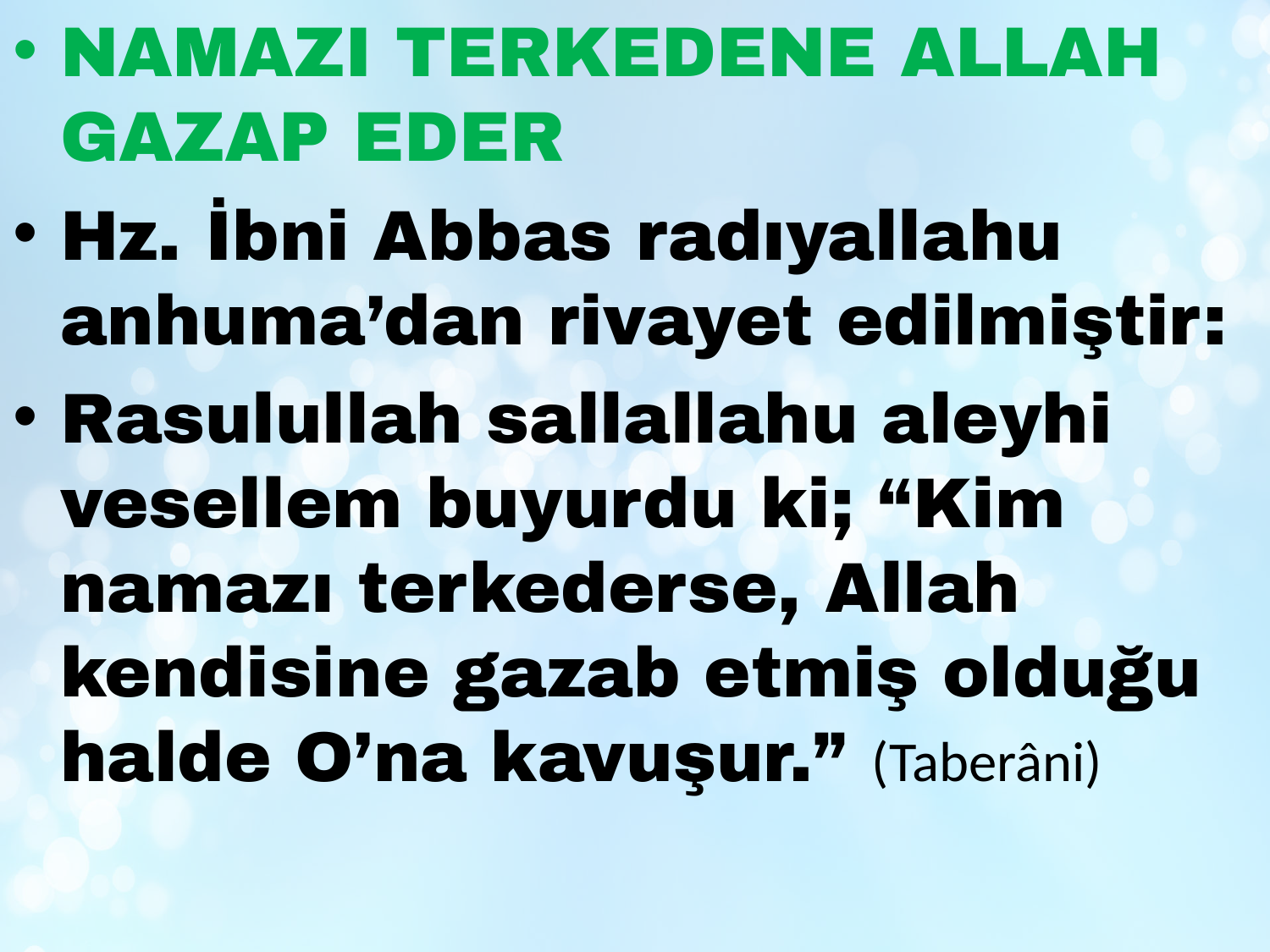

NAMAZI TERKEDENE ALLAH GAZAP EDER
Hz. İbni Abbas radıyallahu anhuma’dan rivayet edilmiştir:
Rasulullah sallallahu aleyhi vesellem buyurdu ki; “Kim namazı terkederse, Allah kendisine gazab etmiş olduğu halde O’na kavuşur.” (Taberâni)